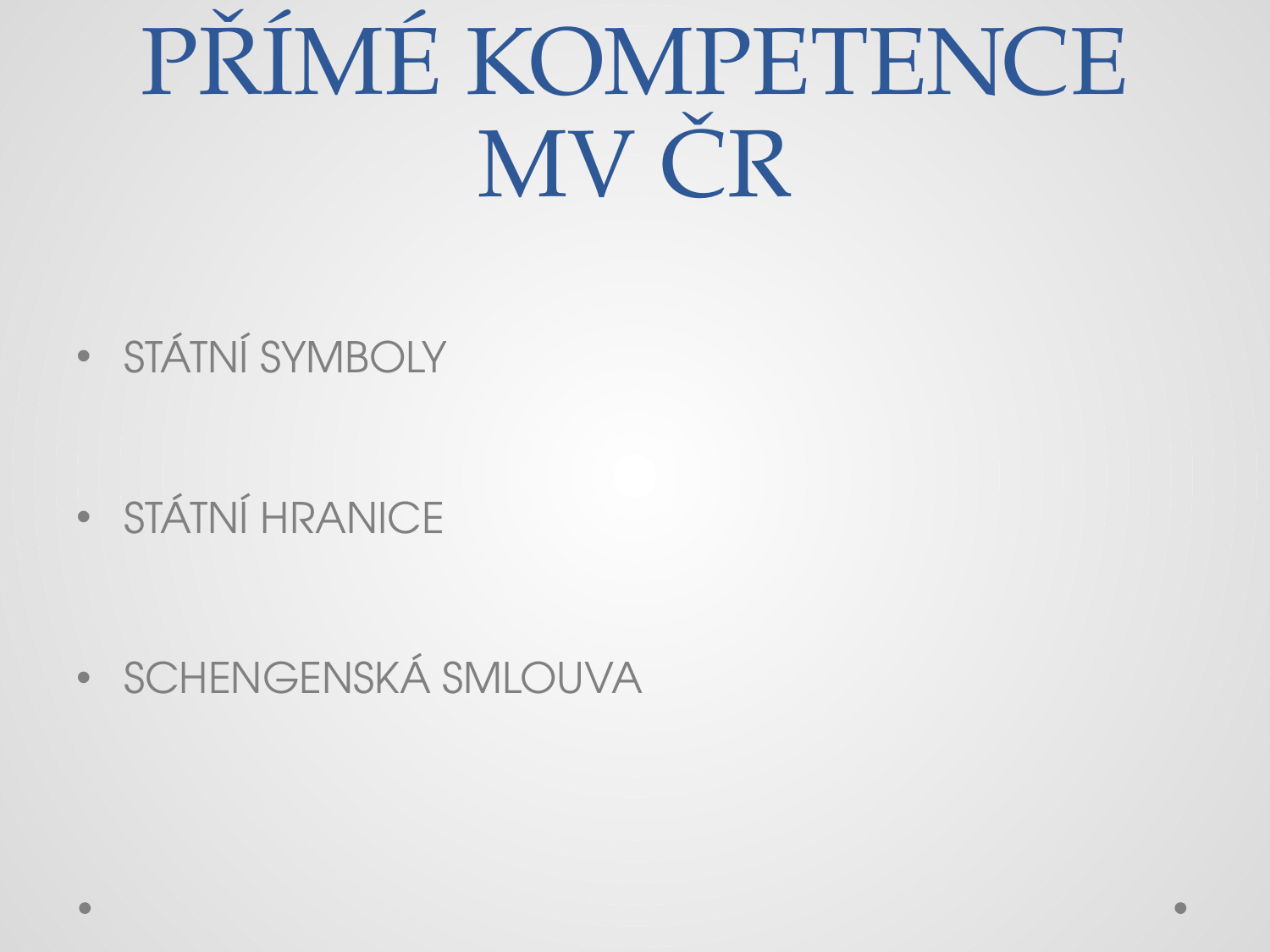

# PŘÍMÉ KOMPETENCE MV ČR
STÁTNÍ SYMBOLY
STÁTNÍ HRANICE
SCHENGENSKÁ SMLOUVA